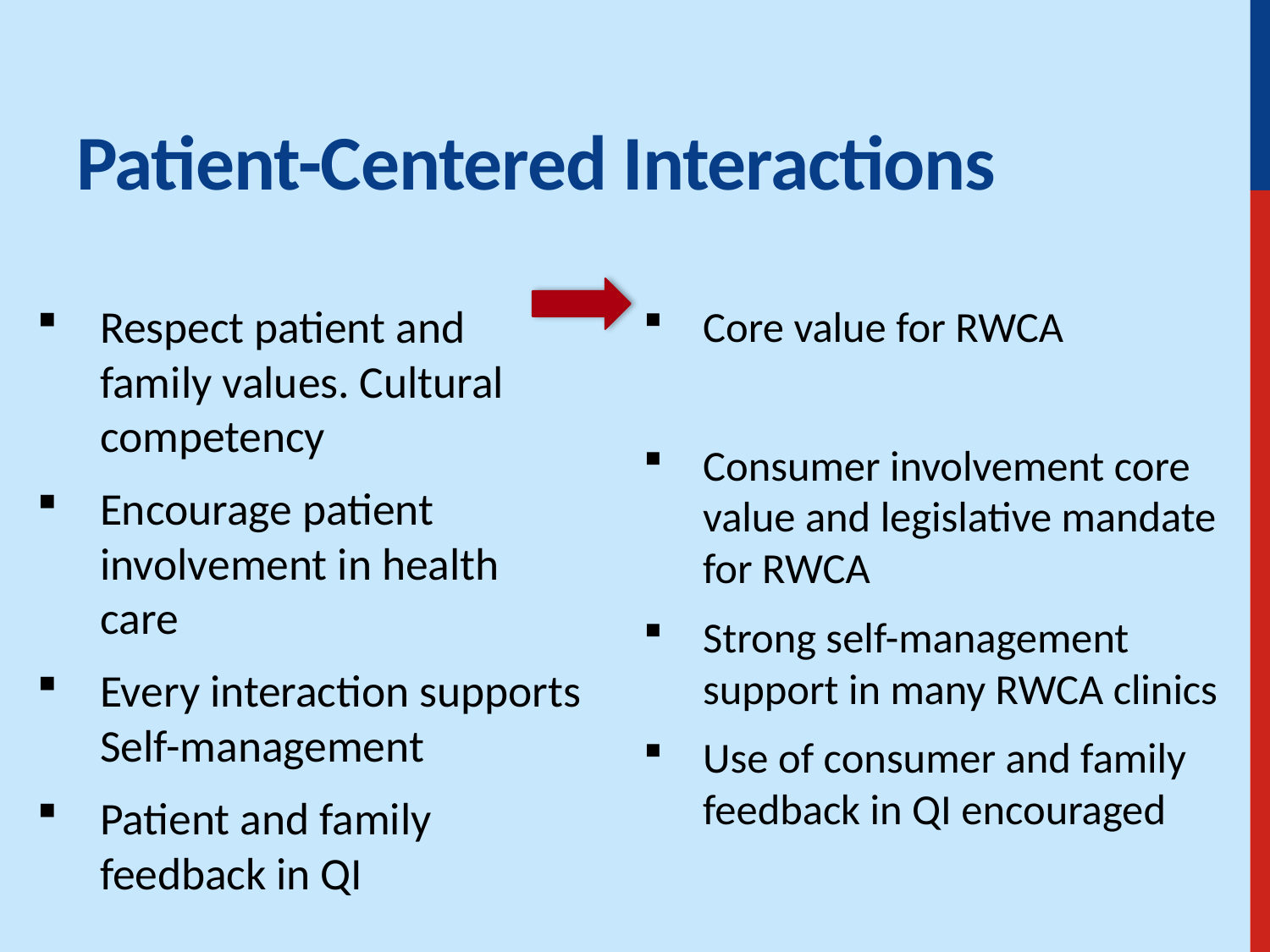

# Patient-Centered Interactions

Respect patient and family values. Cultural competency
Encourage patient involvement in health care
Every interaction supports Self-management
Patient and family feedback in QI

Core value for RWCA

Consumer involvement core value and legislative mandate for RWCA
Strong self-management support in many RWCA clinics
Use of consumer and family feedback in QI encouraged